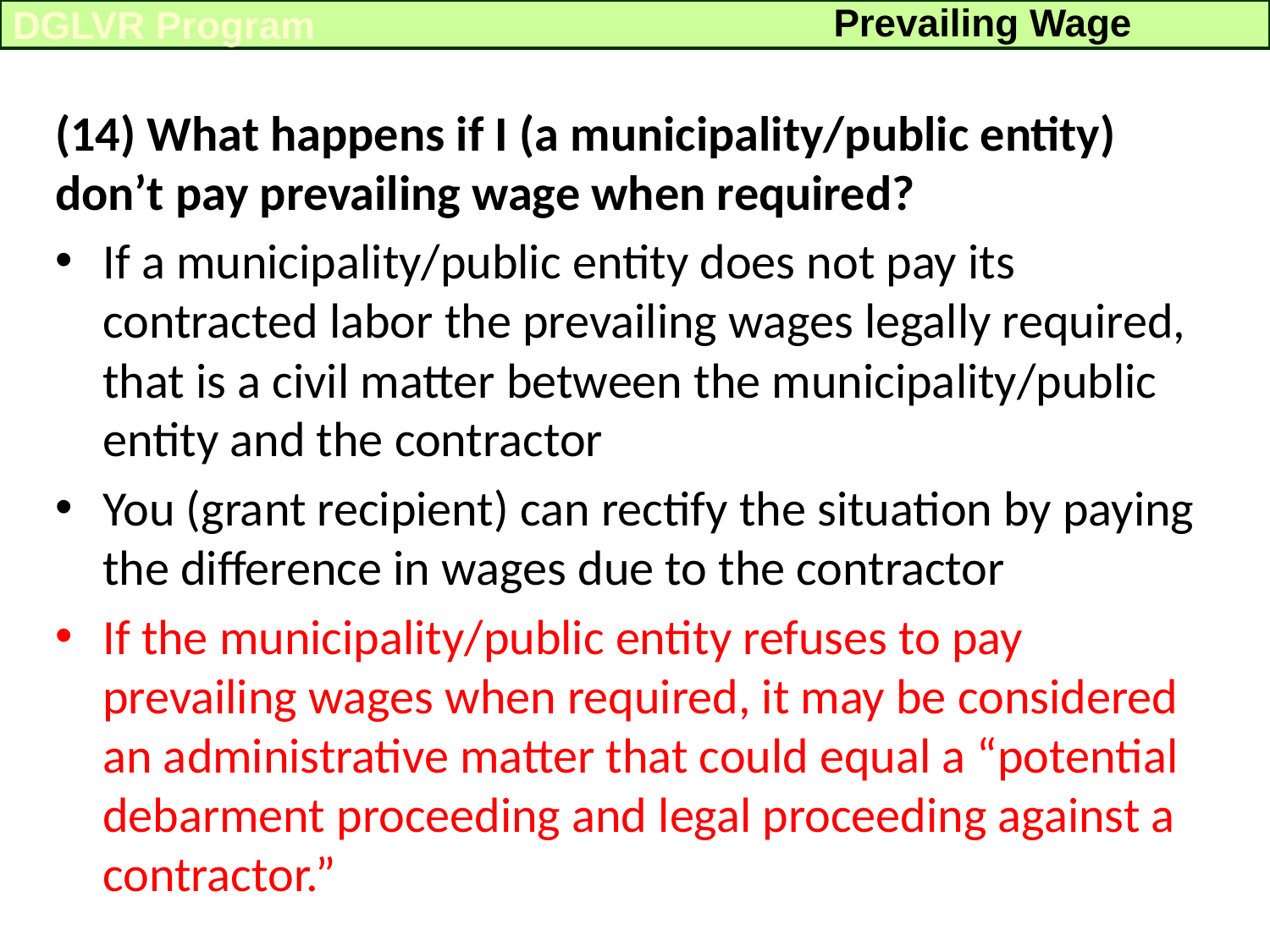

Prevailing Wage
DGLVR Program

(14) What happens if I (a municipality/public entity) don’t pay prevailing wage when required?
If a municipality/public entity does not pay its contracted labor the prevailing wages legally required, that is a civil matter between the municipality/public entity and the contractor
You (grant recipient) can rectify the situation by paying the difference in wages due to the contractor
If the municipality/public entity refuses to pay prevailing wages when required, it may be considered an administrative matter that could equal a “potential debarment proceeding and legal proceeding against a contractor.”